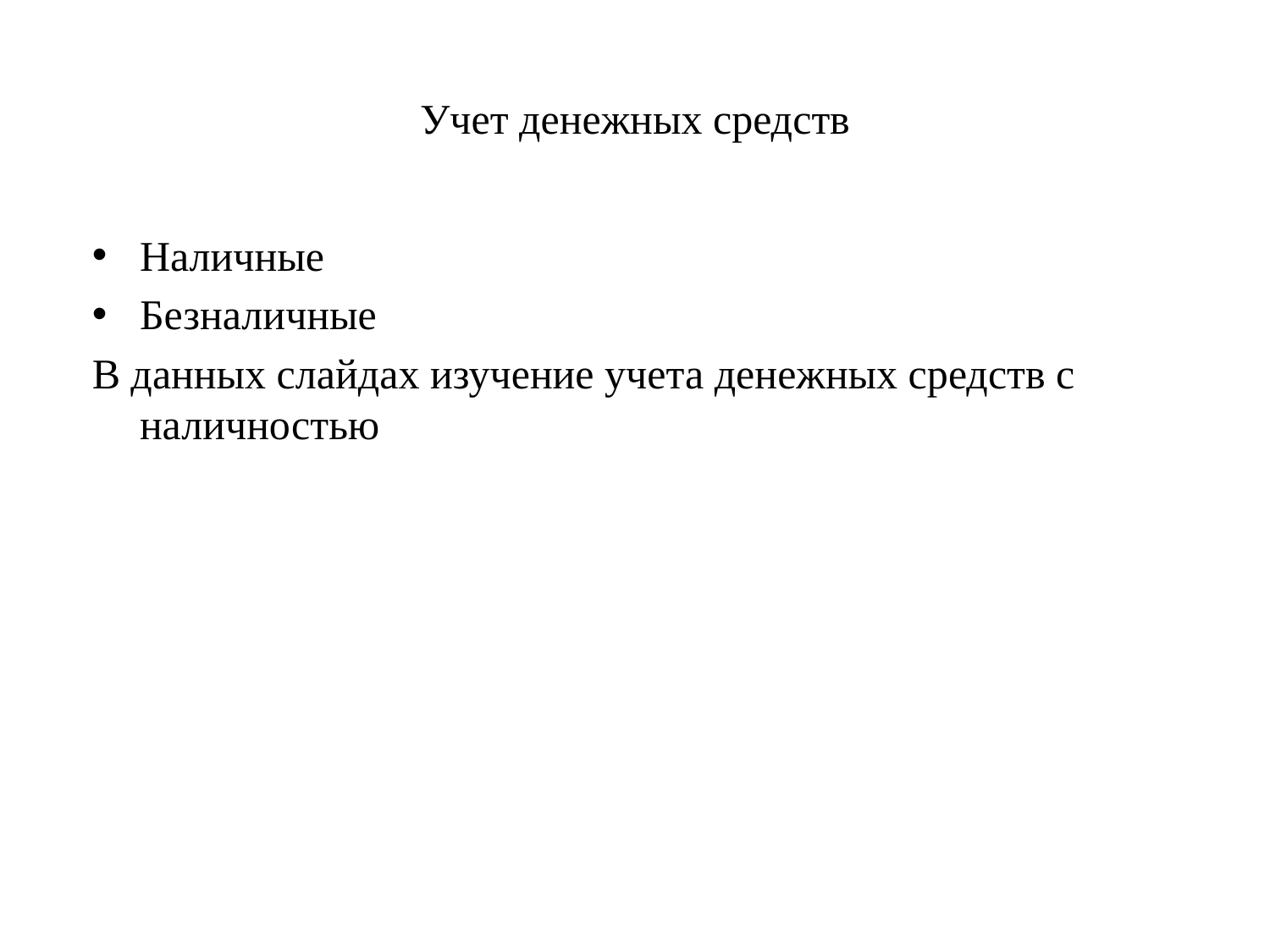

# Учет денежных средств
Наличные
Безналичные
В данных слайдах изучение учета денежных средств с наличностью